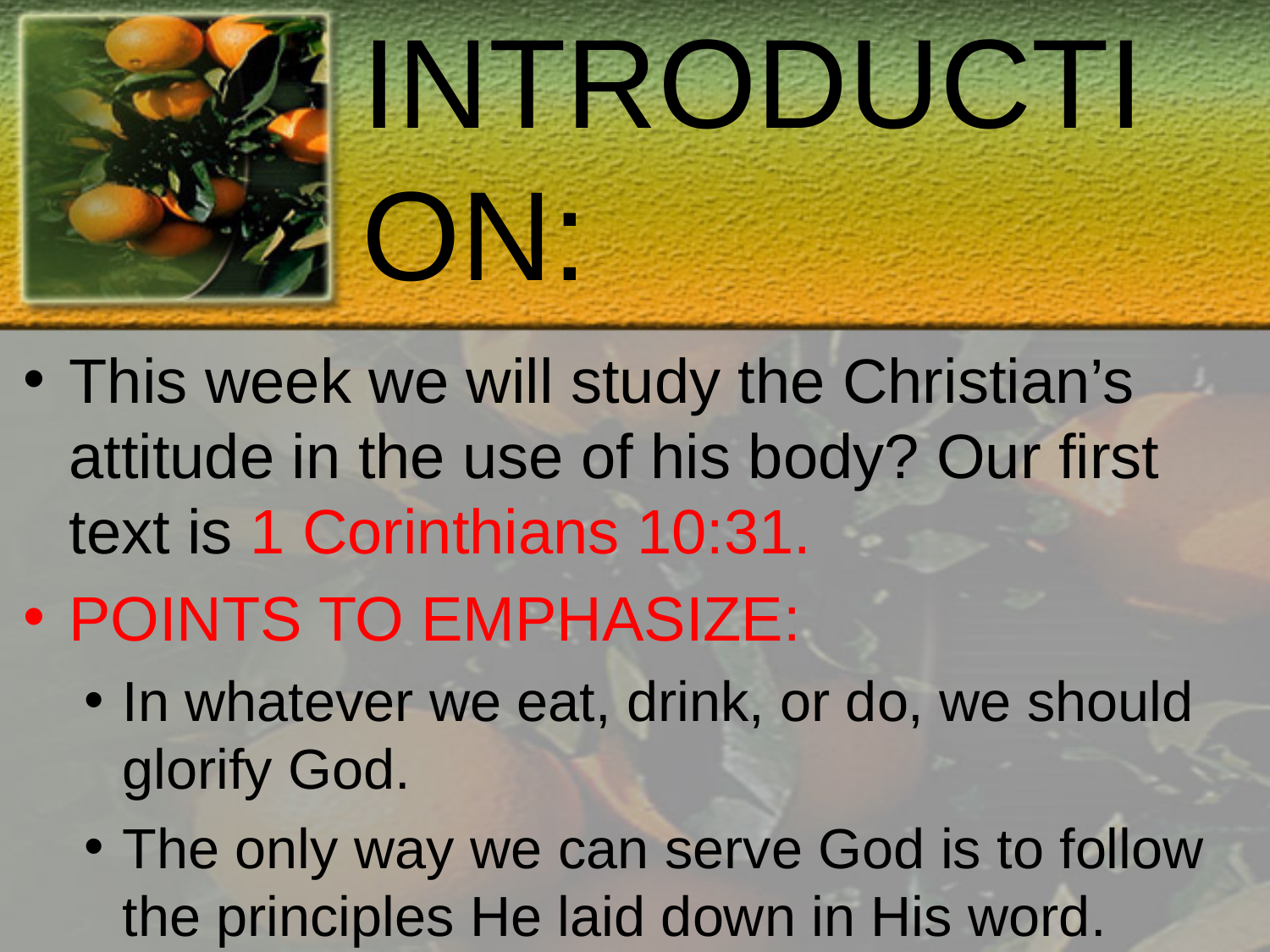

# INTRODUCTION:
This week we will study the Christian’s attitude in the use of his body? Our first text is 1 Corinthians 10:31.
POINTS TO EMPHASIZE:
In whatever we eat, drink, or do, we should glorify God.
The only way we can serve God is to follow the principles He laid down in His word.